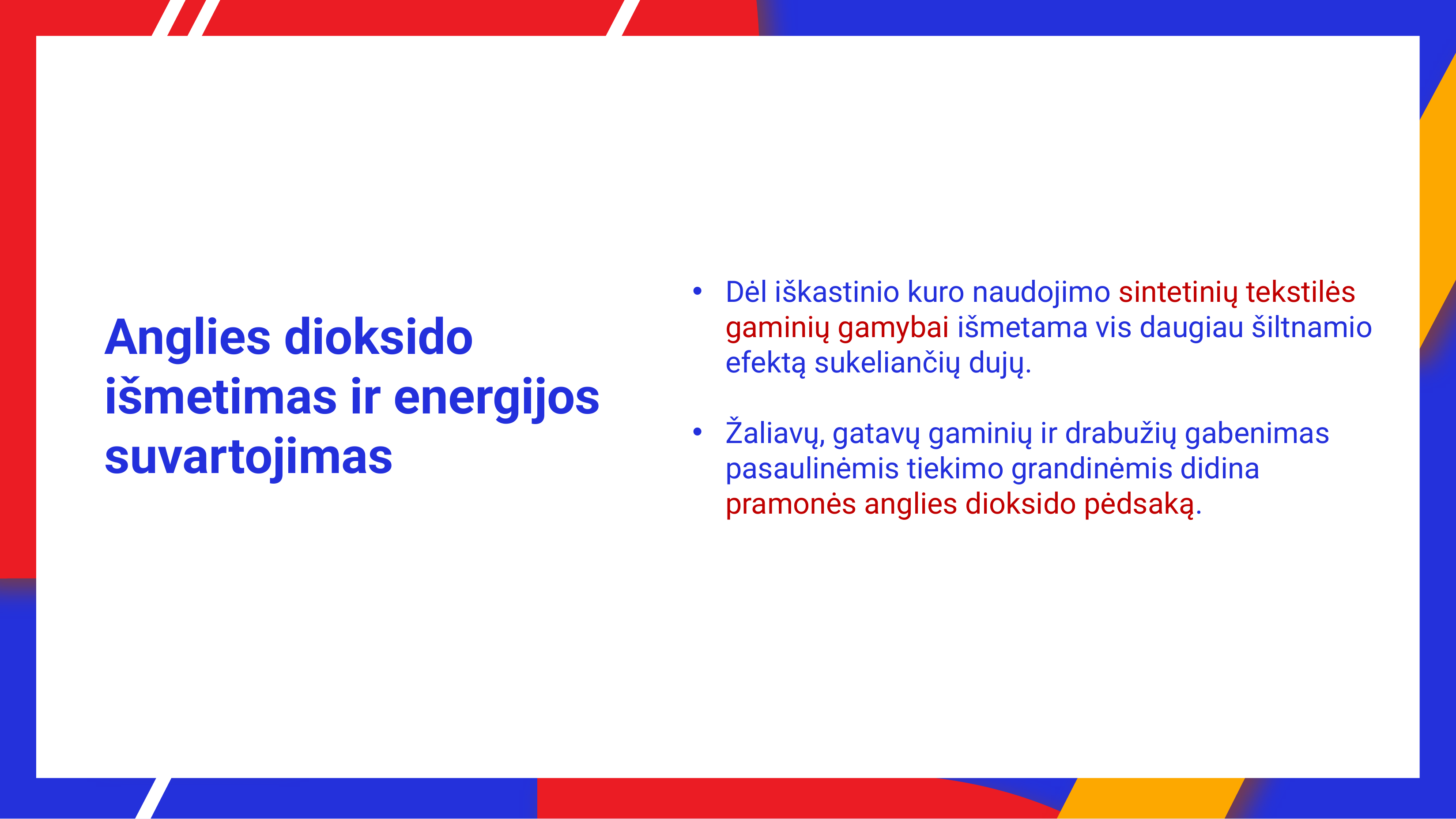

Dėl iškastinio kuro naudojimo sintetinių tekstilės gaminių gamybai išmetama vis daugiau šiltnamio efektą sukeliančių dujų.

Žaliavų, gatavų gaminių ir drabužių gabenimas pasaulinėmis tiekimo grandinėmis didina pramonės anglies dioksido pėdsaką.
# Anglies dioksido išmetimas ir energijos suvartojimas